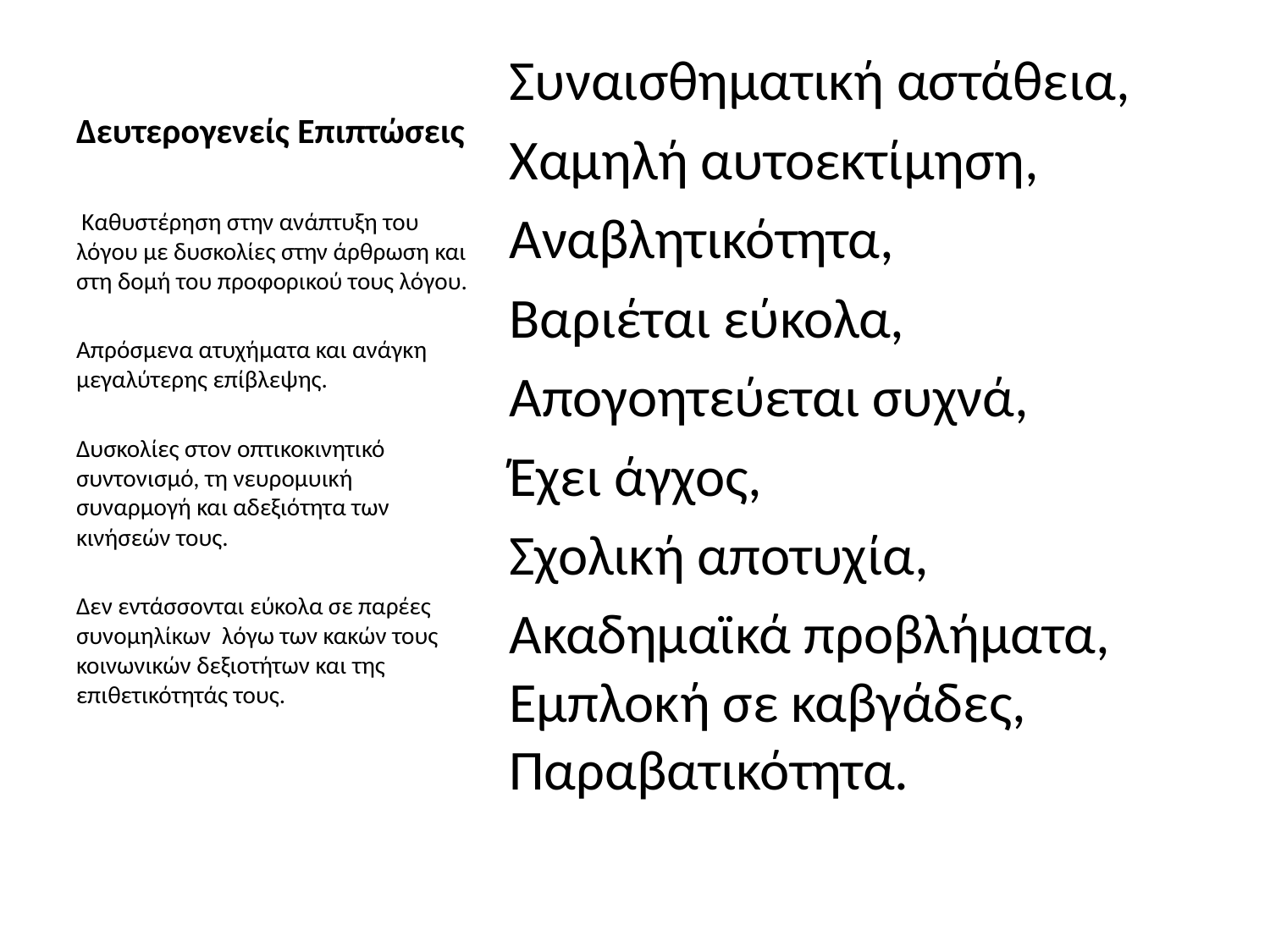

# Δευτερογενείς Επιπτώσεις
Συναισθηματική αστάθεια,
Χαμηλή αυτοεκτίμηση,
Αναβλητικότητα,
Βαριέται εύκολα,
Απογοητεύεται συχνά,
Έχει άγχος,
Σχολική αποτυχία,
Ακαδημαϊκά προβλήματα, Εμπλοκή σε καβγάδες, Παραβατικότητα.
 Καθυστέρηση στην ανάπτυξη του λόγου με δυσκολίες στην άρθρωση και στη δομή του προφορικού τους λόγου.

Απρόσμενα ατυχήματα και ανάγκη μεγαλύτερης επίβλεψης.

Δυσκολίες στον οπτικοκινητικό συντονισμό, τη νευρομυική συναρμογή και αδεξιότητα των κινήσεών τους.

Δεν εντάσσονται εύκολα σε παρέες  συνομηλίκων  λόγω των κακών τους κοινωνικών δεξιοτήτων και της επιθετικότητάς τους.